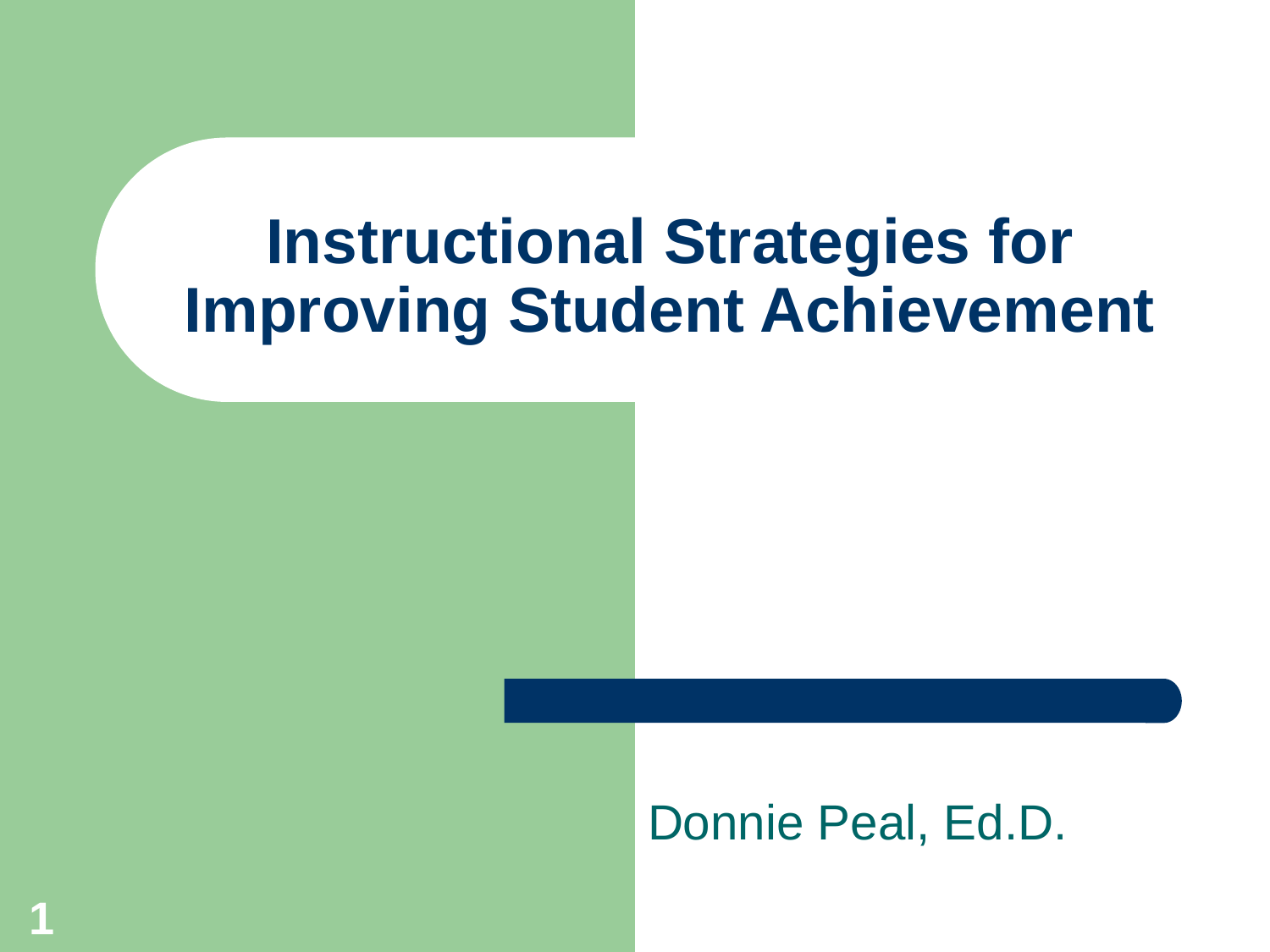

# Instructional Strategies for Improving Student Achievement
Donnie Peal, Ed.D.
1